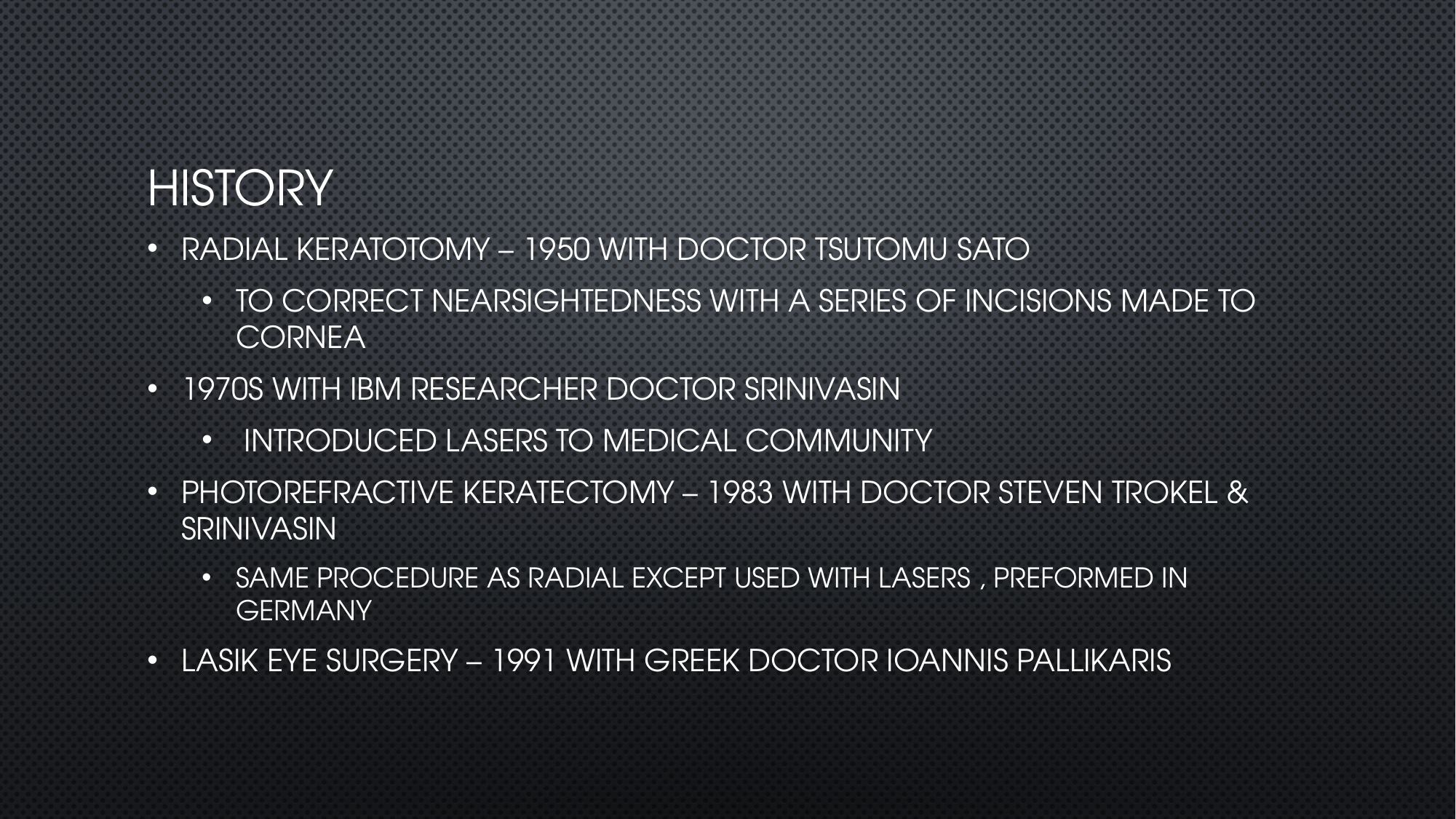

# History
Radial Keratotomy – 1950 with doctor Tsutomu Sato
To correct nearsightedness with a series of incisions made to cornea
1970s with IBM researcher Doctor Srinivasin
 Introduced Lasers to medical community
Photorefractive Keratectomy – 1983 with Doctor Steven Trokel & Srinivasin
Same procedure as radial except used with lasers , Preformed in Germany
LASIK Eye Surgery – 1991 with Greek doctor Ioannis Pallikaris